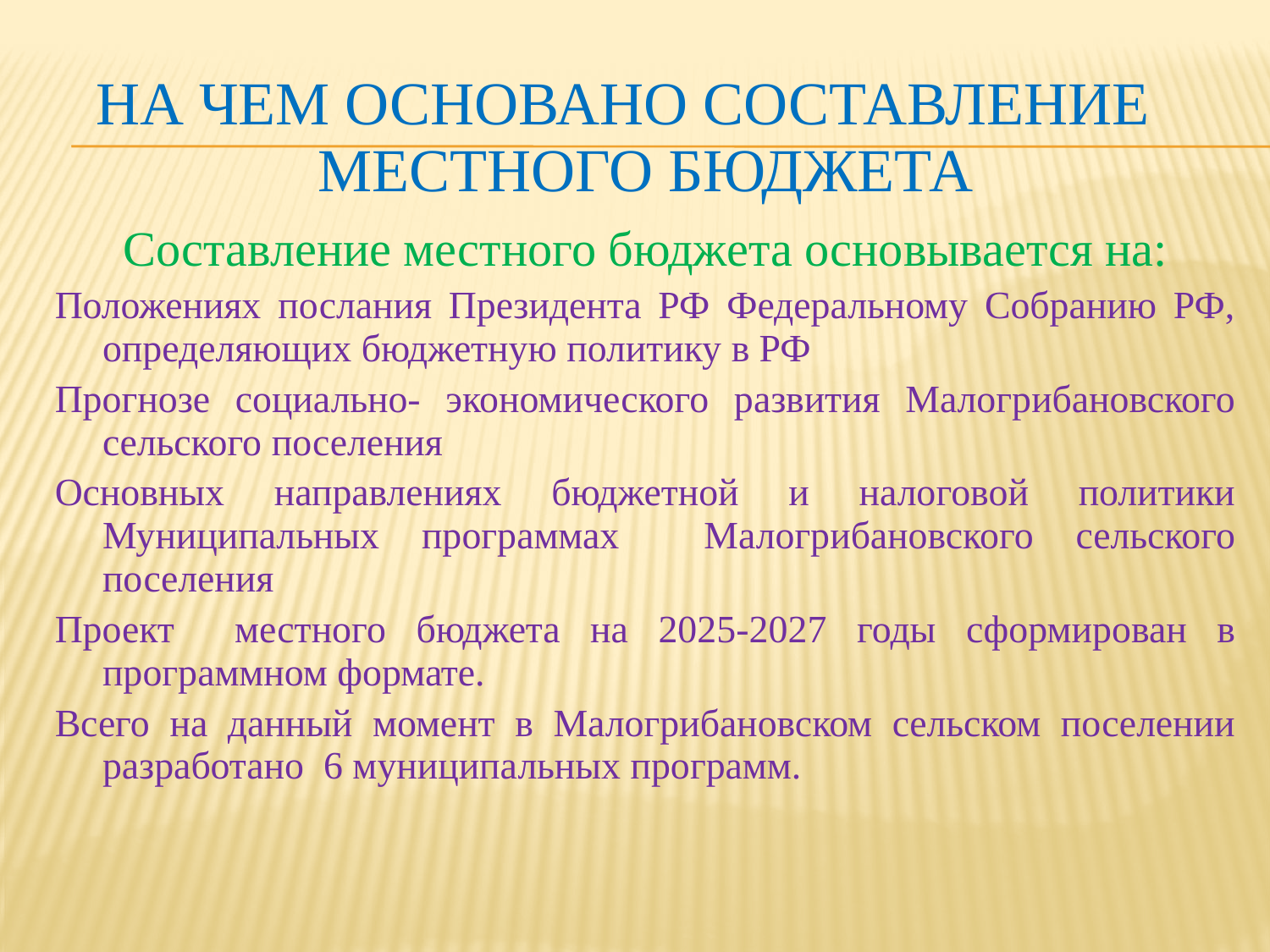

# На чем основано составление    местного бюджета
Составление местного бюджета основывается на:
Положениях послания Президента РФ Федеральному Собранию РФ, определяющих бюджетную политику в РФ
Прогнозе социально- экономического развития Малогрибановского сельского поселения
Основных направлениях бюджетной и налоговой политики Муниципальных программах  Малогрибановского сельского поселения
Проект  местного бюджета на 2025-2027 годы сформирован в программном формате.
Всего на данный момент в Малогрибановском сельском поселении разработано  6 муниципальных программ.